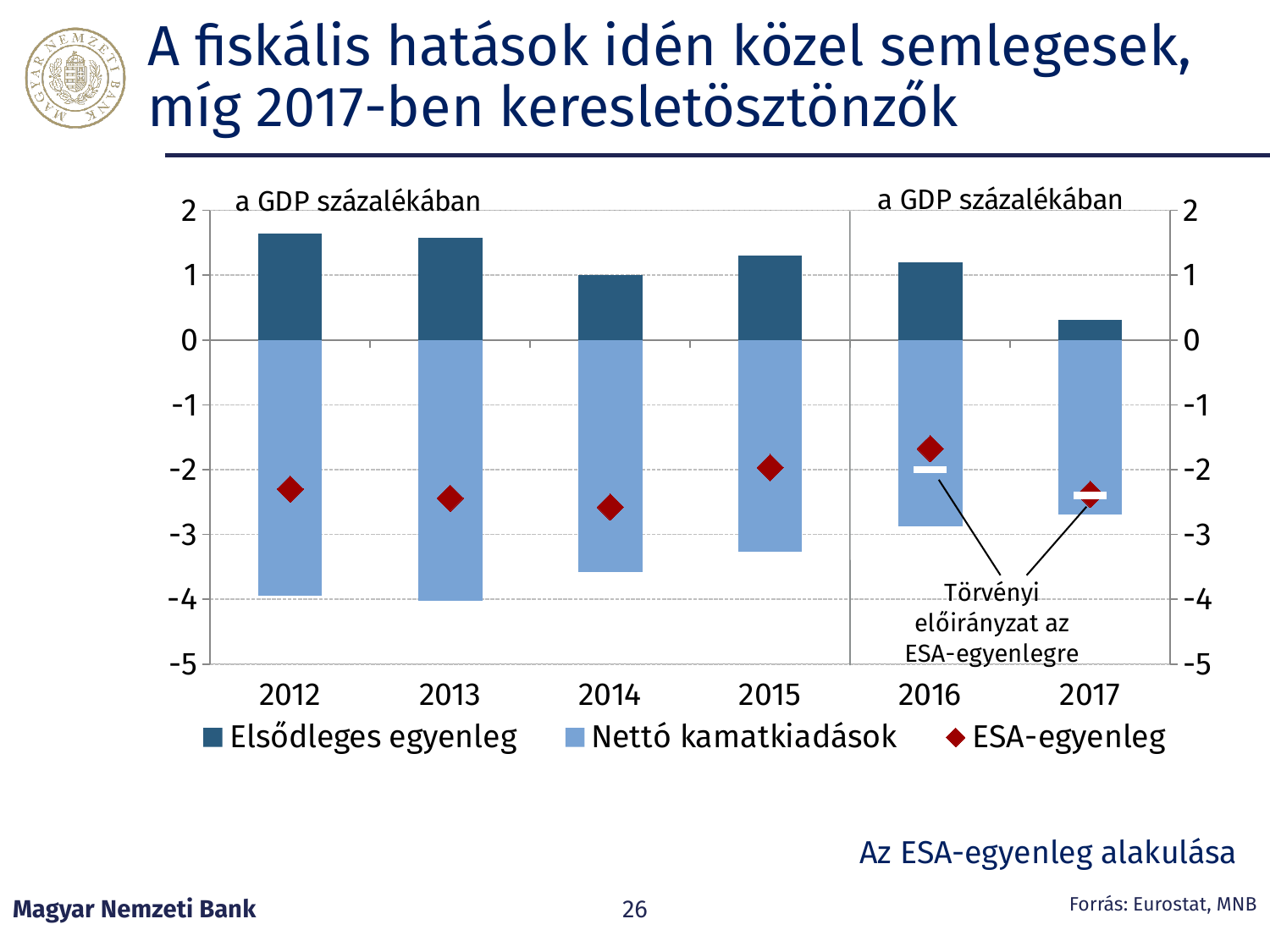

# A fiskális hatások idén közel semlegesek, míg 2017-ben keresletösztönzők

### Chart

| Category | Elsődleges egyenleg | Nettó kamatkiadások | ESA-egyenleg | Törvényi előirányzat |
|---|---|---|---|---|
| 2012 | 1.6444493658420192 | -3.944449365842019 | -2.3 | None |
| 2013 | 1.580410438536049 | -4.020543077795547 | -2.440132639259498 | None |
| 2014 | 1.0010503919383713 | -3.5774241814519048 | -2.5763737895135335 | None |
| 2015 | 1.3000603137093099 | -3.2667353230748555 | -1.9666750093655456 | None |
| 2016 | 1.1979948789381798 | -2.8726713645507735 | -1.6746764856125937 | -2.0 |
| 2017 | 0.31051700713613295 | -2.6920868250141723 | -2.3815698178780393 | -2.4 |
Az ESA-egyenleg alakulása
Forrás: Eurostat, MNB
Magyar Nemzeti Bank
26